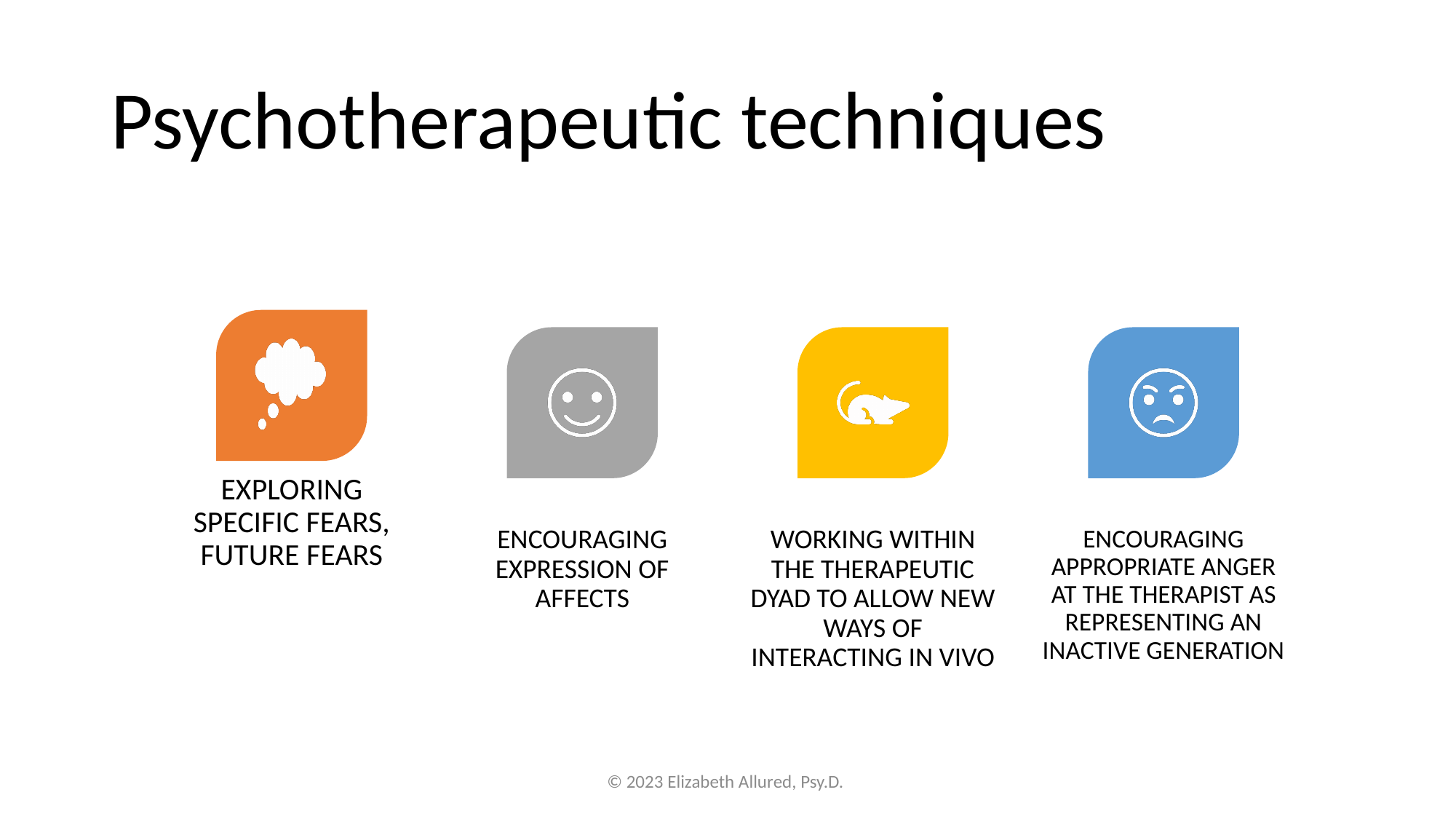

# Psychotherapeutic techniques
Exploring specific fears, future fears
Encouraging expression of affects
Working within the therapeutic dyad to allow new ways of interacting in vivo
Encouraging appropriate anger at the therapist as representing an inactive generation
© 2023 Elizabeth Allured, Psy.D.